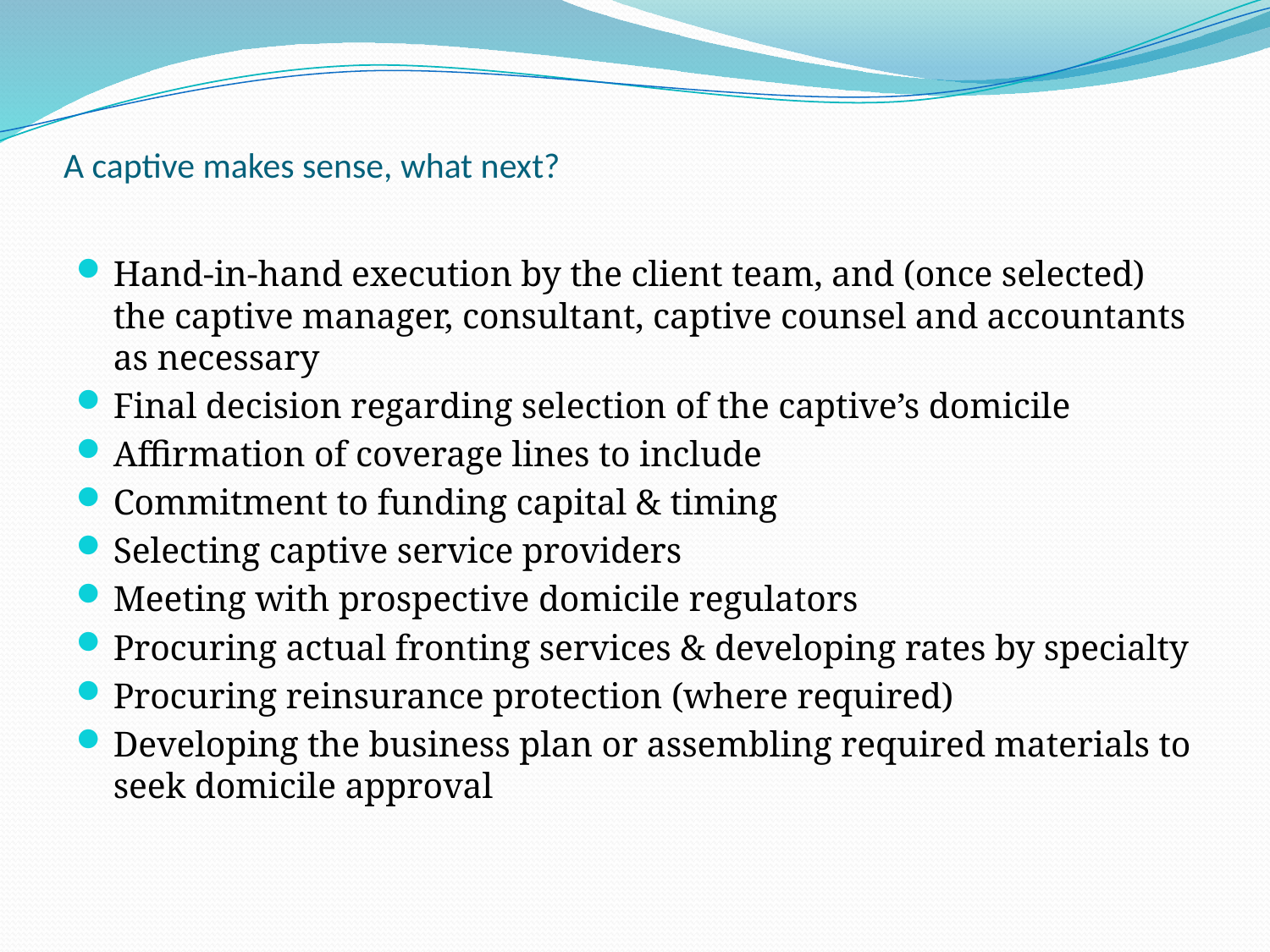

# A captive makes sense, what next?
Hand-in-hand execution by the client team, and (once selected) the captive manager, consultant, captive counsel and accountants as necessary
Final decision regarding selection of the captive’s domicile
Affirmation of coverage lines to include
Commitment to funding capital & timing
Selecting captive service providers
Meeting with prospective domicile regulators
Procuring actual fronting services & developing rates by specialty
Procuring reinsurance protection (where required)
Developing the business plan or assembling required materials to seek domicile approval